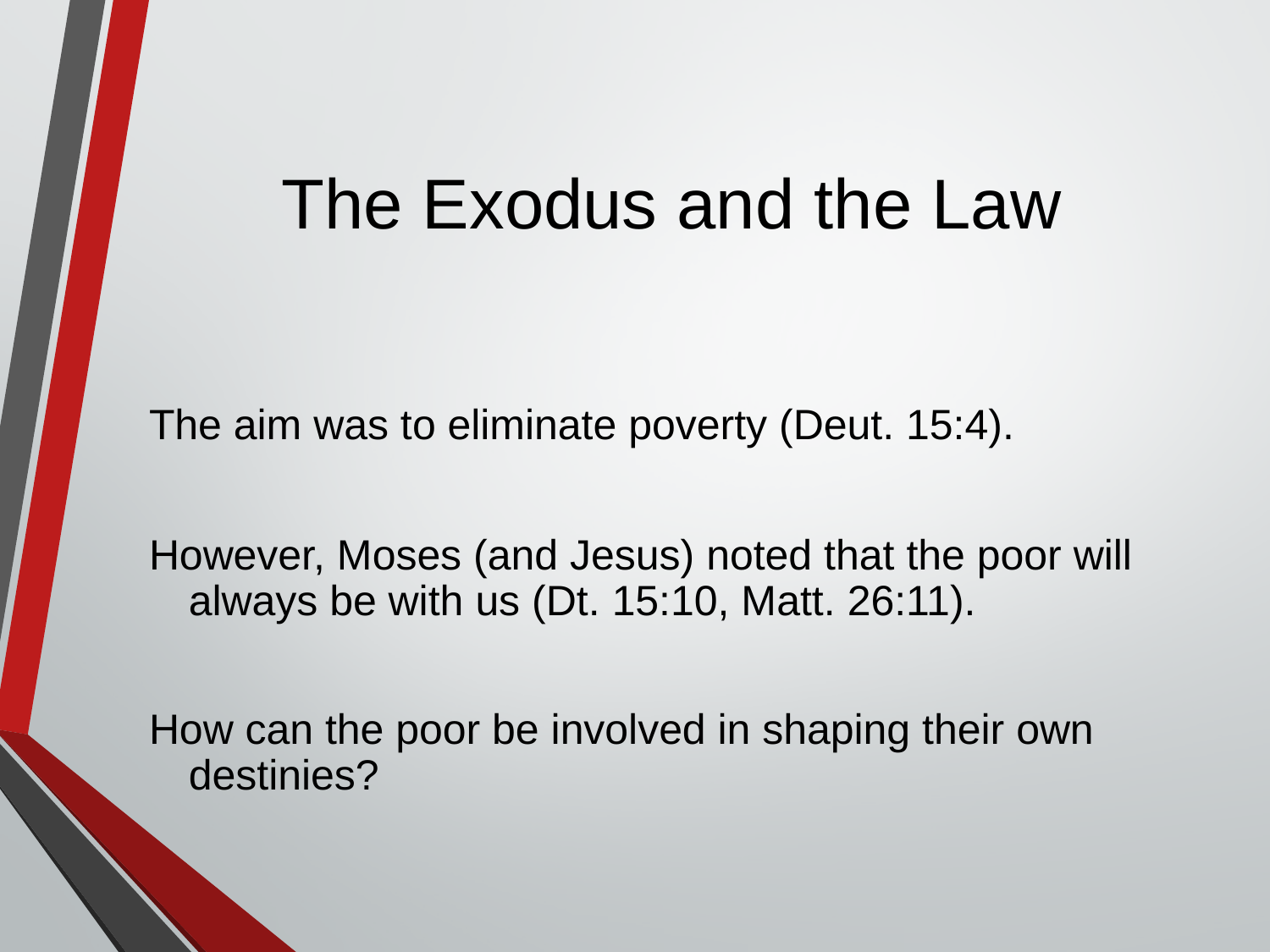

# The Exodus and the Law
The aim was to eliminate poverty (Deut. 15:4).

However, Moses (and Jesus) noted that the poor will always be with us (Dt. 15:10, Matt. 26:11).

How can the poor be involved in shaping their own destinies?